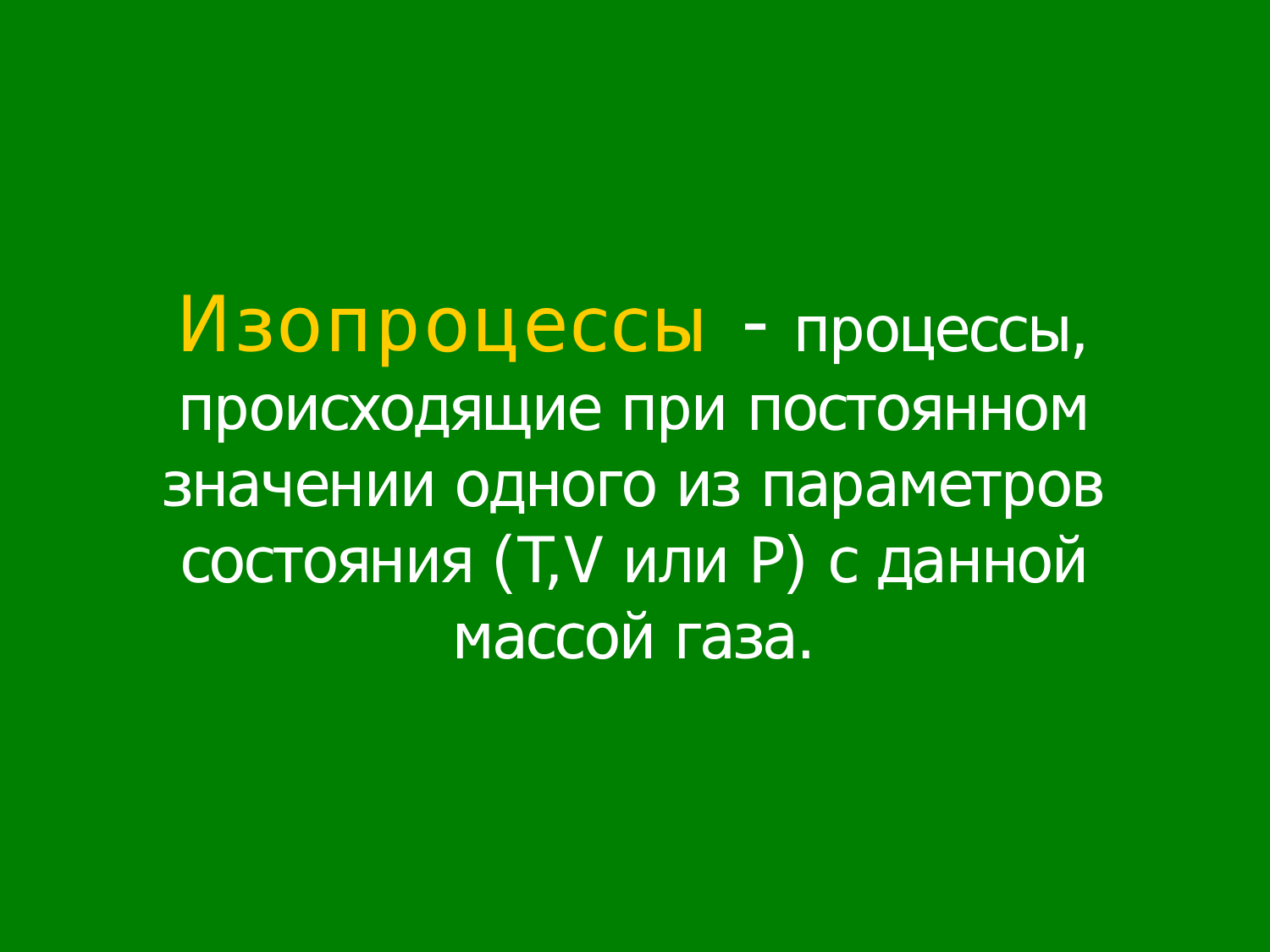

# Изопроцессы - процессы, происходящие при постоянном значении одного из параметров состояния (T,V или P) с данной массой газа.